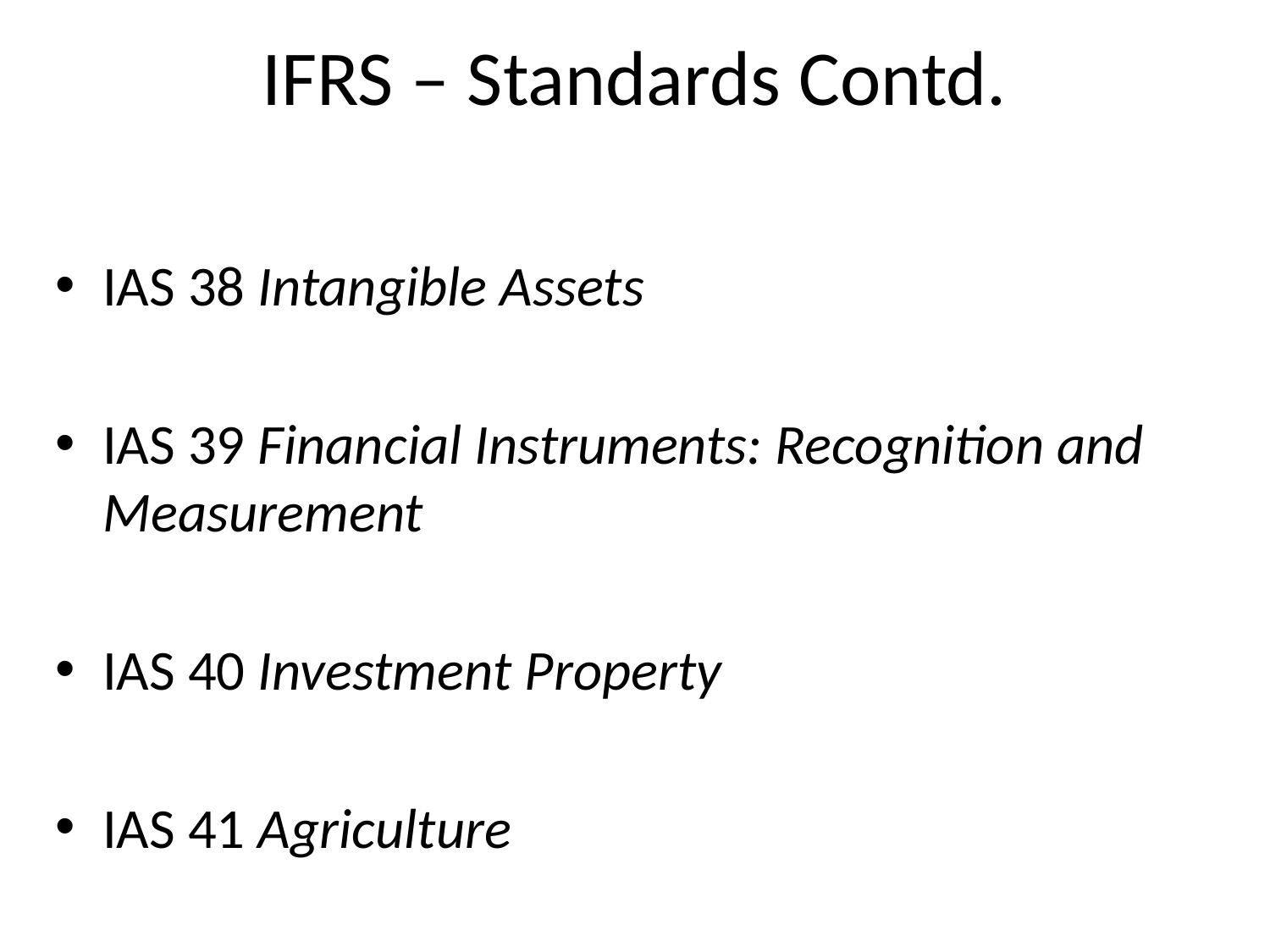

# IFRS – Standards Contd.
IAS 38 Intangible Assets

IAS 39 Financial Instruments: Recognition and Measurement

IAS 40 Investment Property

IAS 41 Agriculture